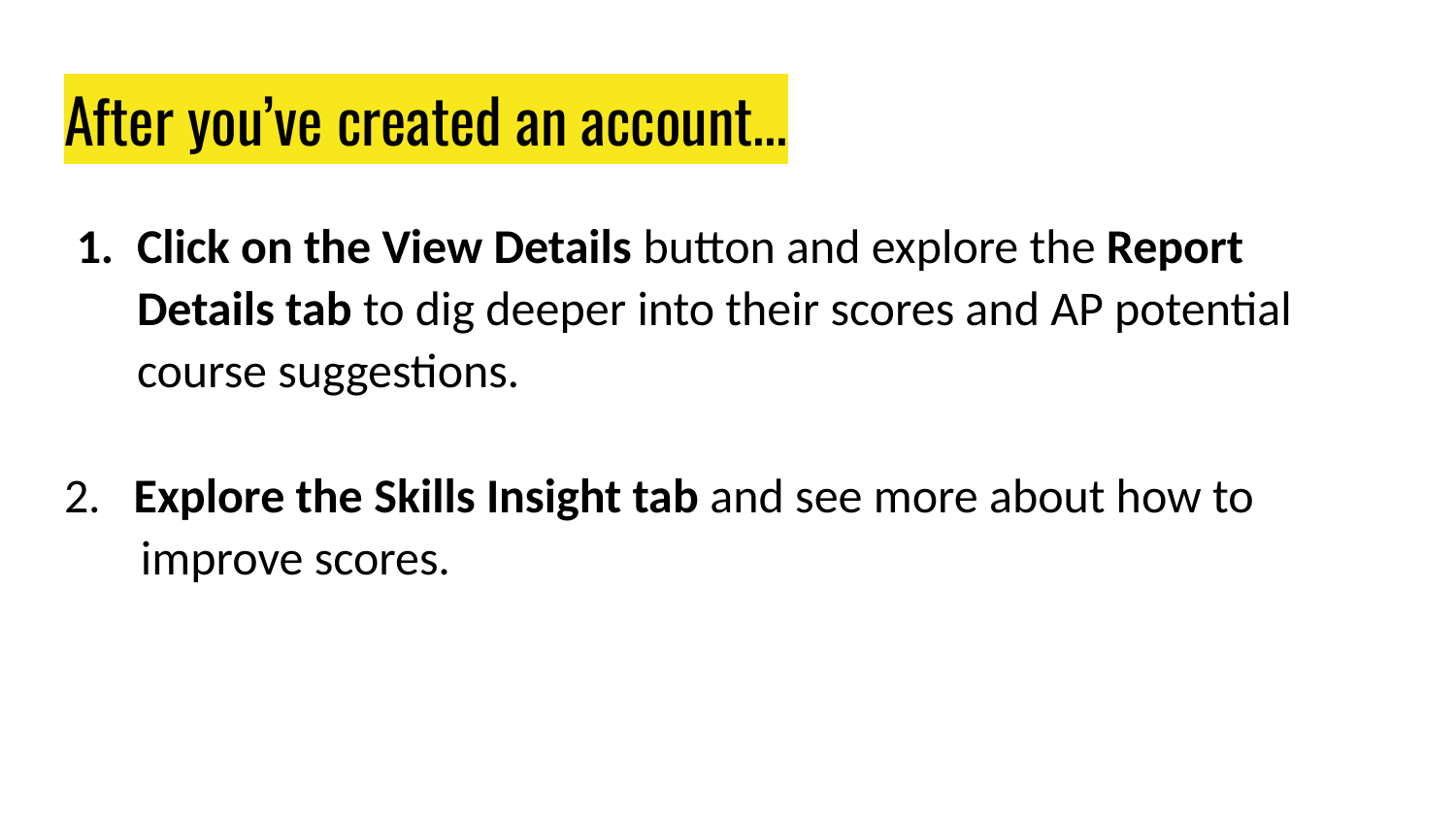

# After you’ve created an account...
Click on the View Details button and explore the Report Details tab to dig deeper into their scores and AP potential course suggestions.

2.   Explore the Skills Insight tab and see more about how to
       improve scores.